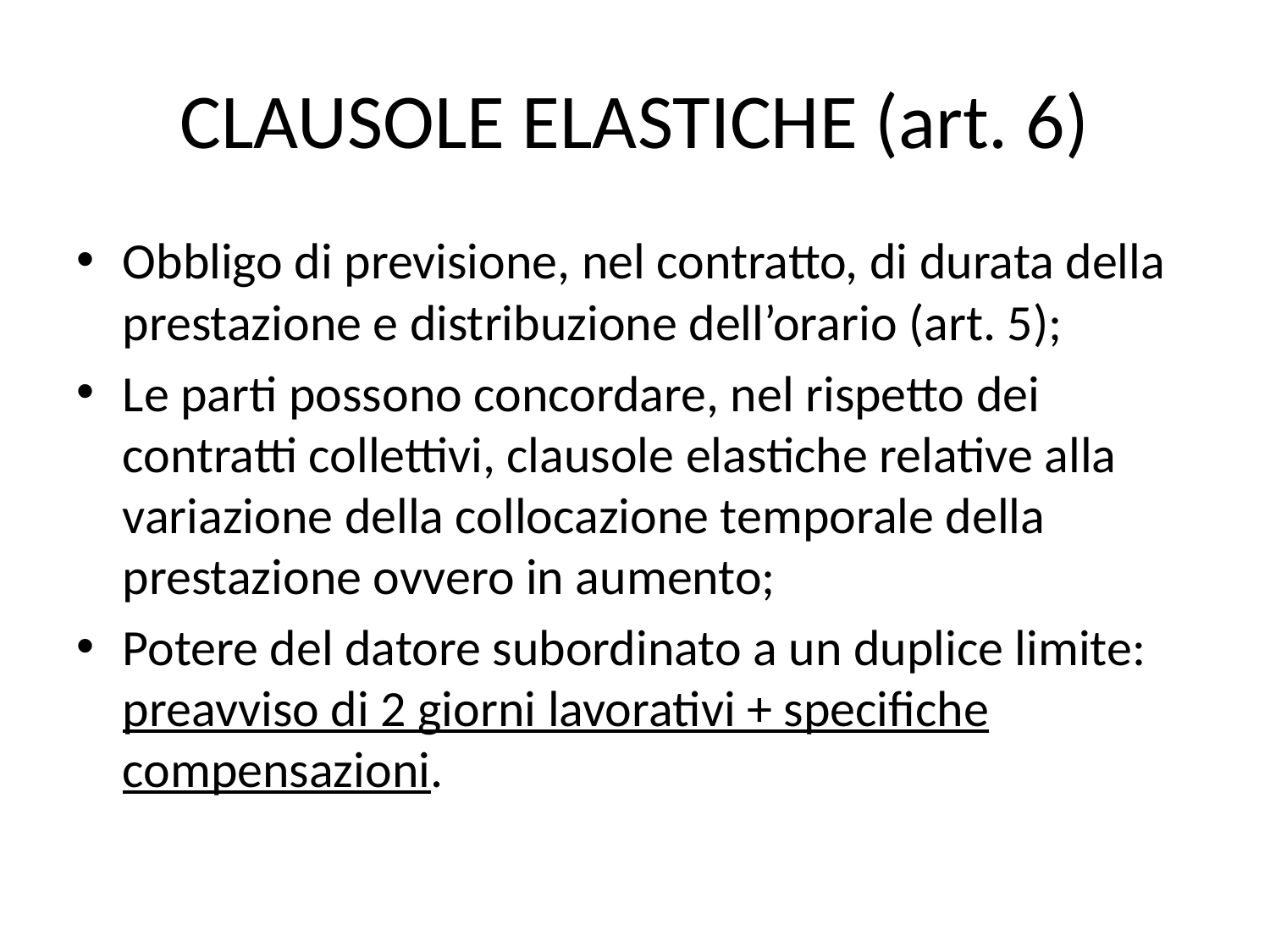

# CLAUSOLE ELASTICHE (art. 6)
Obbligo di previsione, nel contratto, di durata della prestazione e distribuzione dell’orario (art. 5);
Le parti possono concordare, nel rispetto dei contratti collettivi, clausole elastiche relative alla variazione della collocazione temporale della prestazione ovvero in aumento;
Potere del datore subordinato a un duplice limite: preavviso di 2 giorni lavorativi + specifiche compensazioni.